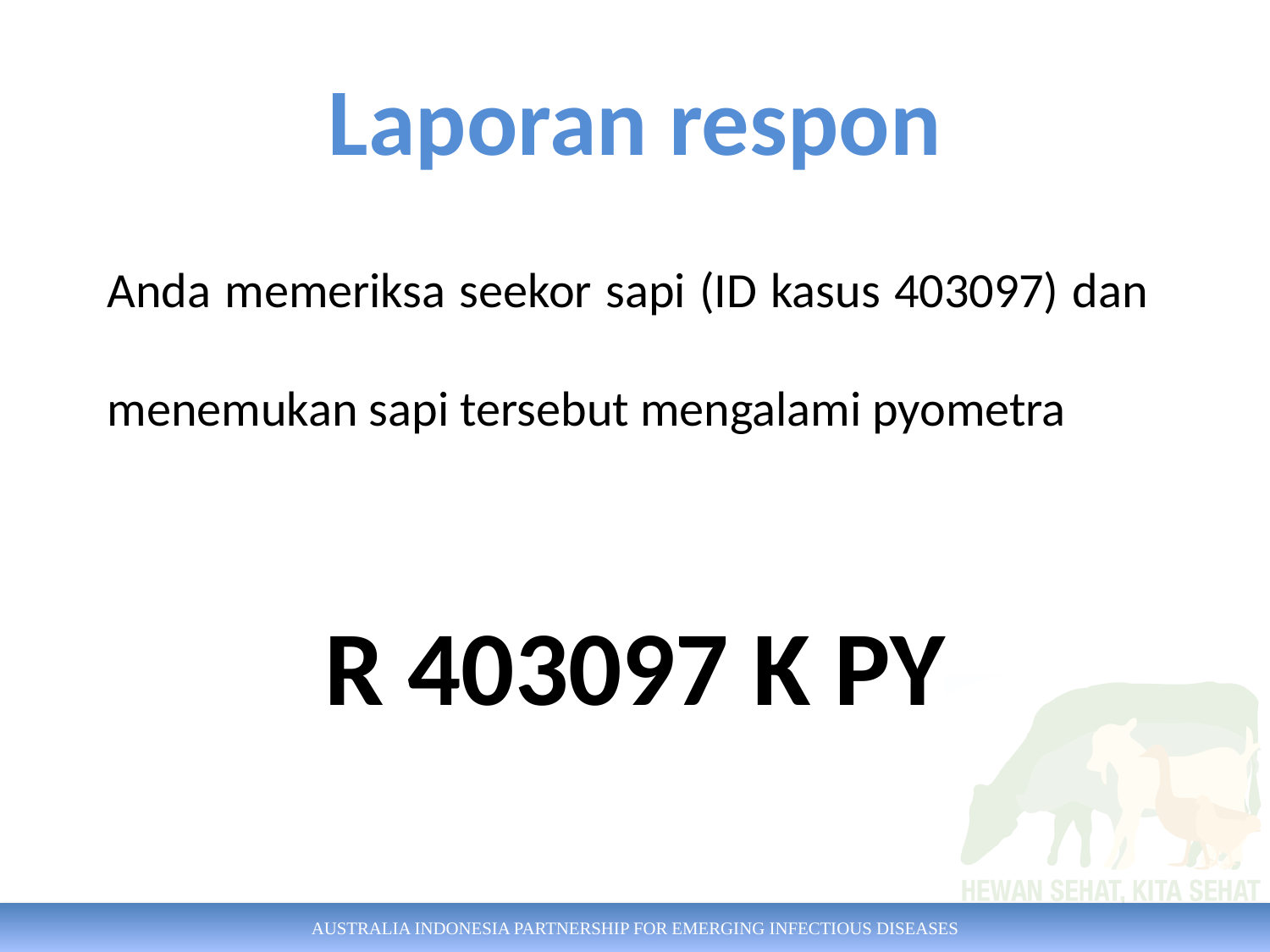

# Laporan respon
Anda memeriksa seekor sapi (ID kasus 403097) dan  menemukan sapi tersebut mengalami pyometra

R 403097 K PY